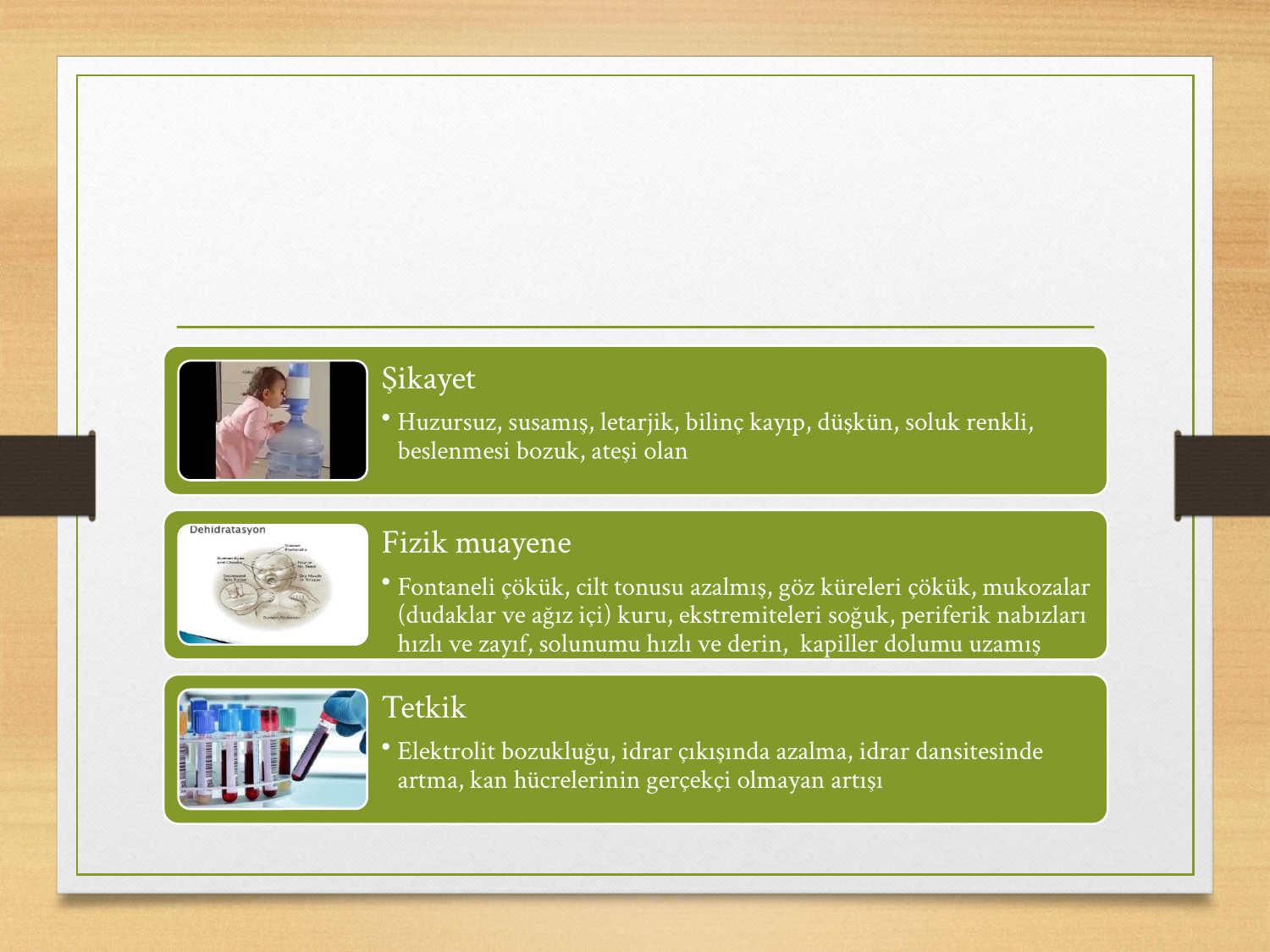

#
Şikayet
Huzursuz, susamış, letarjik, bilinç kayıp, düşkün, soluk renkli, beslenmesi bozuk, ateşi olan
Fizik muayene
Fontaneli çökük, cilt tonusu azalmış, göz küreleri çökük, mukozalar (dudaklar ve ağız içi) kuru, ekstremiteleri soğuk, periferik nabızları hızlı ve zayıf, solunumu hızlı ve derin,  kapiller dolumu uzamış
Tetkik
Elektrolit bozukluğu, idrar çıkışında azalma, idrar dansitesinde artma, kan hücrelerinin gerçekçi olmayan artışı